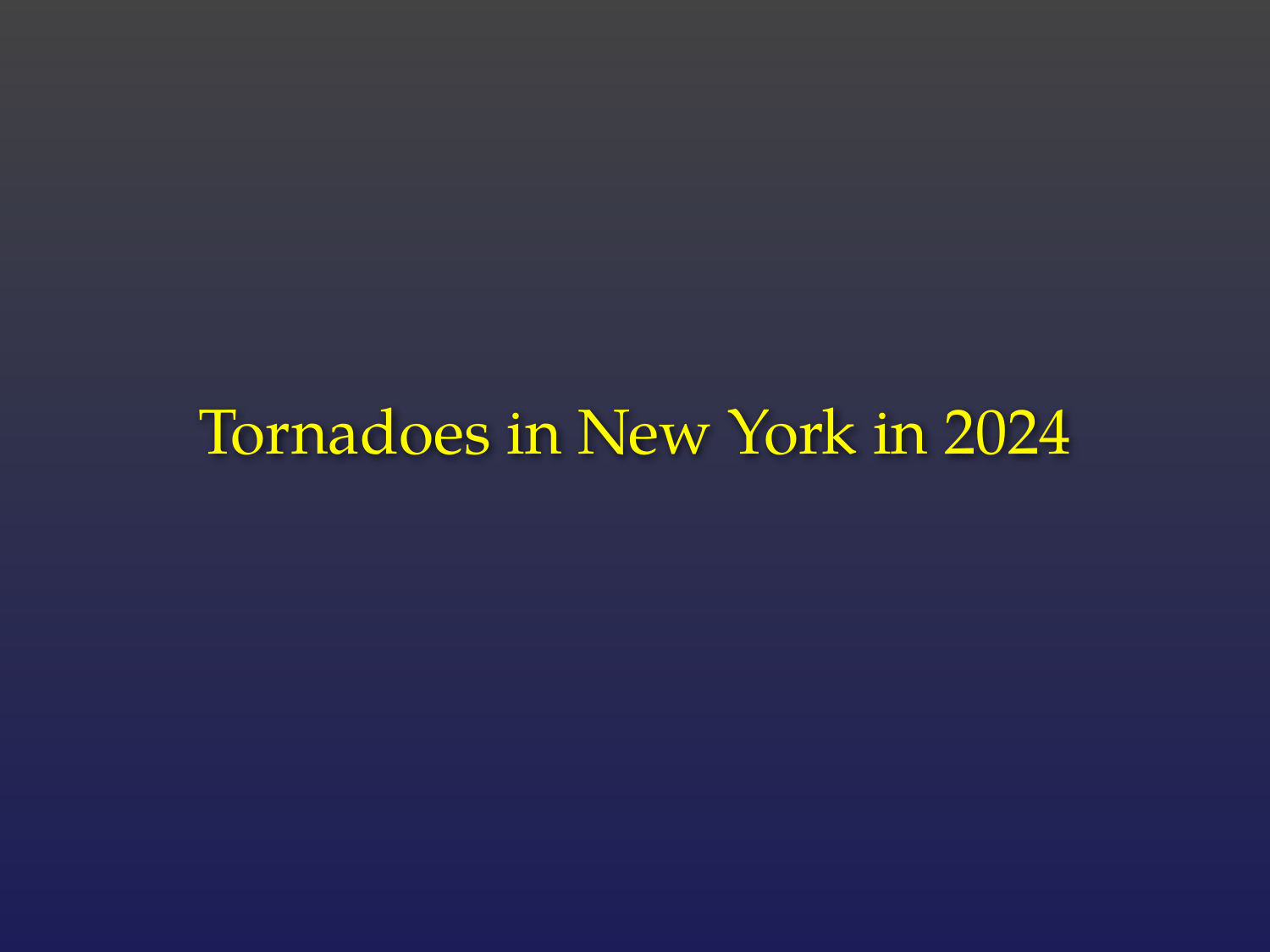

# Tornadoes in New York in 2024